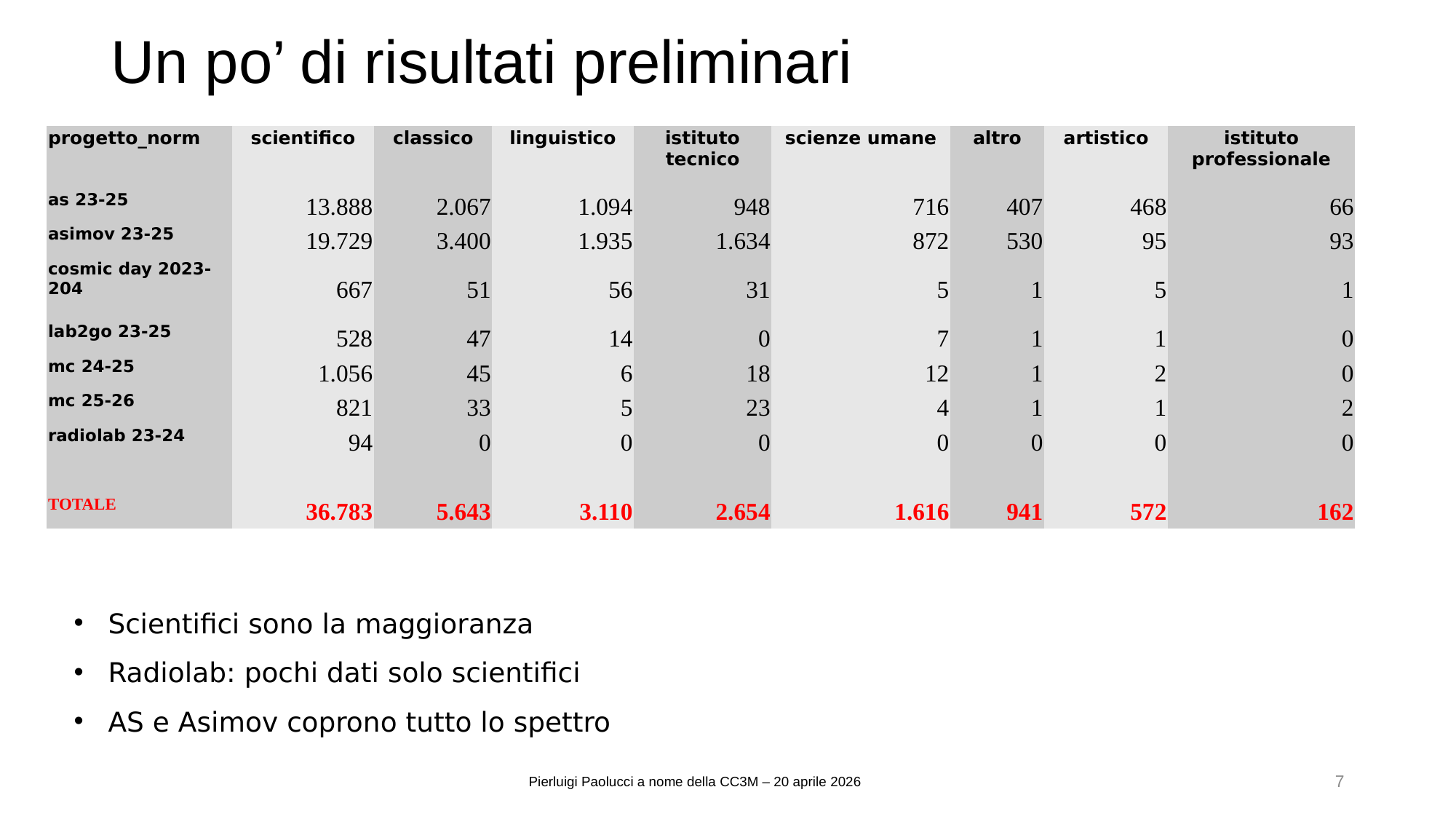

# Un po’ di risultati preliminari
| progetto\_norm | scientifico | classico | linguistico | istituto tecnico | scienze umane | altro | artistico | istituto professionale |
| --- | --- | --- | --- | --- | --- | --- | --- | --- |
| as 23-25 | 13.888 | 2.067 | 1.094 | 948 | 716 | 407 | 468 | 66 |
| asimov 23-25 | 19.729 | 3.400 | 1.935 | 1.634 | 872 | 530 | 95 | 93 |
| cosmic day 2023-204 | 667 | 51 | 56 | 31 | 5 | 1 | 5 | 1 |
| lab2go 23-25 | 528 | 47 | 14 | 0 | 7 | 1 | 1 | 0 |
| mc 24-25 | 1.056 | 45 | 6 | 18 | 12 | 1 | 2 | 0 |
| mc 25-26 | 821 | 33 | 5 | 23 | 4 | 1 | 1 | 2 |
| radiolab 23-24 | 94 | 0 | 0 | 0 | 0 | 0 | 0 | 0 |
|  |  |  |  |  |  |  |  |  |
| TOTALE | 36.783 | 5.643 | 3.110 | 2.654 | 1.616 | 941 | 572 | 162 |
Scientifici sono la maggioranza
Radiolab: pochi dati solo scientifici
AS e Asimov coprono tutto lo spettro
Pierluigi Paolucci a nome della CC3M – 20 aprile 2026
7